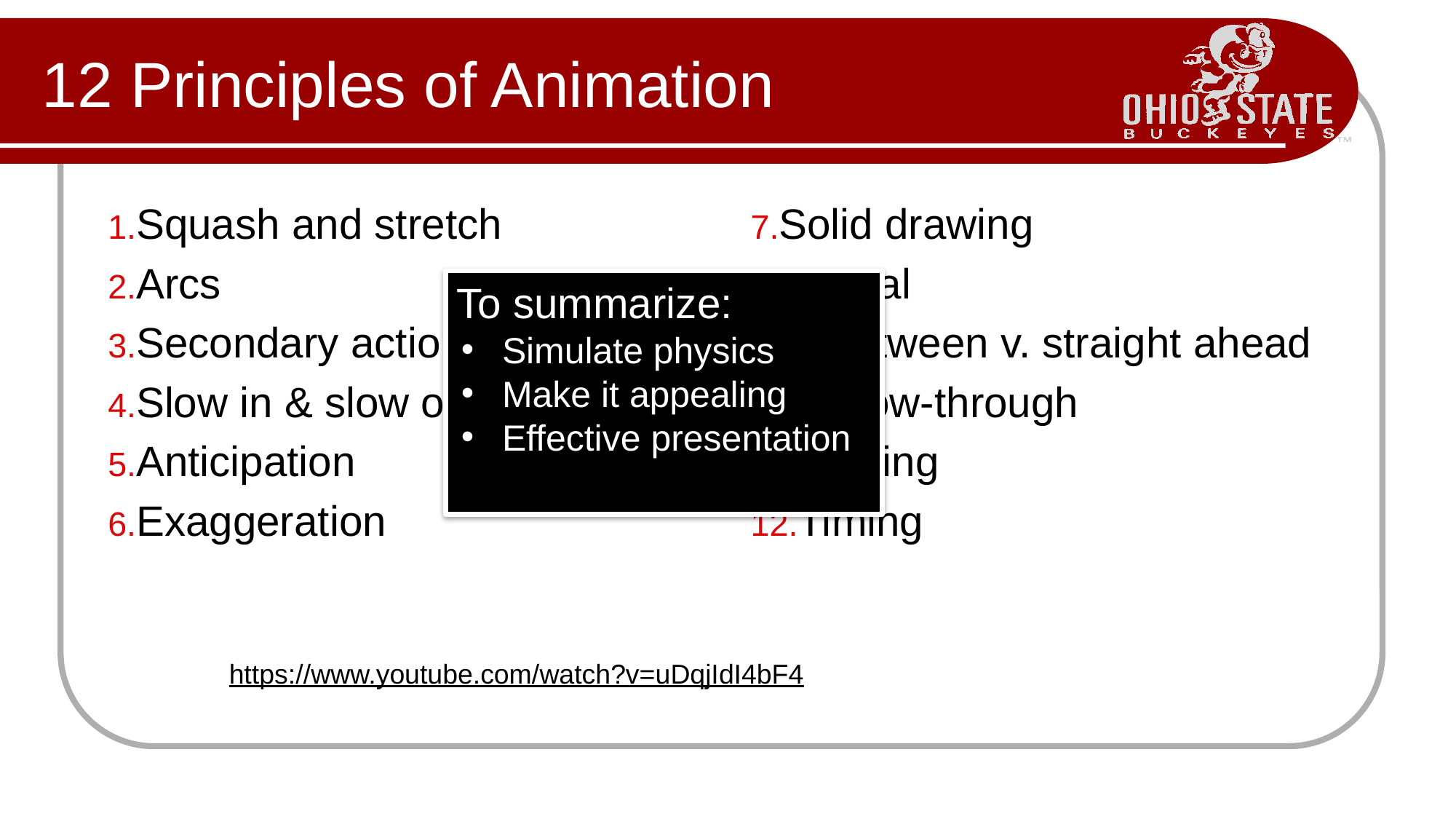

# 12 Principles of Animation
Squash and stretch
Arcs
Secondary action
Slow in & slow out
Anticipation
Exaggeration
Solid drawing
Appeal
In-between v. straight ahead
Follow-through
Staging
Timing

To summarize:
Simulate physics
Make it appealing
Effective presentation

https://www.youtube.com/watch?v=uDqjIdI4bF4